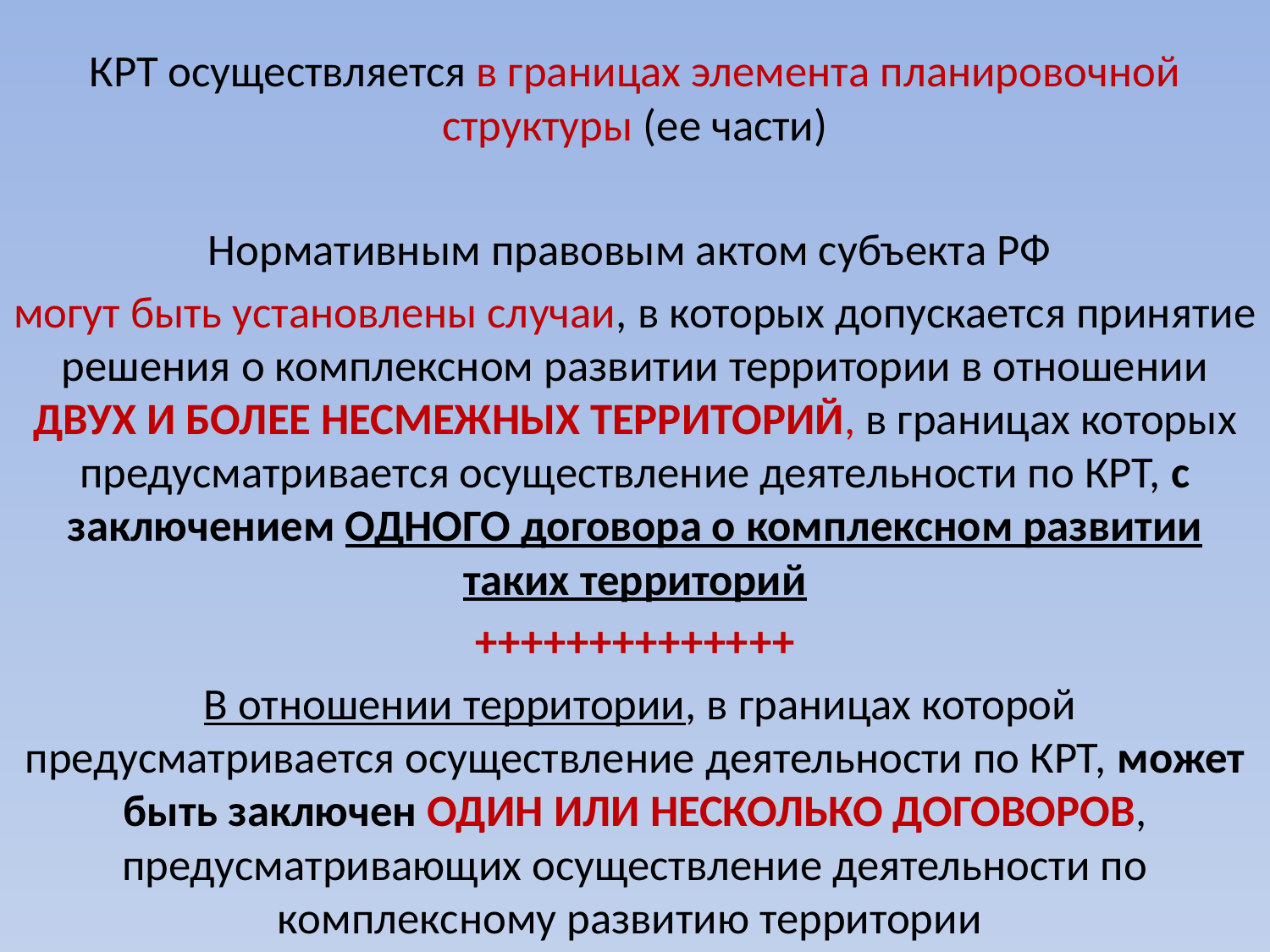

#
КРТ осуществляется в границах элемента планировочной структуры (ее части)

Нормативным правовым актом субъекта РФ
могут быть установлены случаи, в которых допускается принятие решения о комплексном развитии территории в отношении ДВУХ И БОЛЕЕ НЕСМЕЖНЫХ ТЕРРИТОРИЙ, в границах которых предусматривается осуществление деятельности по КРТ, с заключением ОДНОГО договора о комплексном развитии таких территорий
++++++++++++++
 В отношении территории, в границах которой предусматривается осуществление деятельности по КРТ, может быть заключен ОДИН ИЛИ НЕСКОЛЬКО ДОГОВОРОВ, предусматривающих осуществление деятельности по комплексному развитию территории